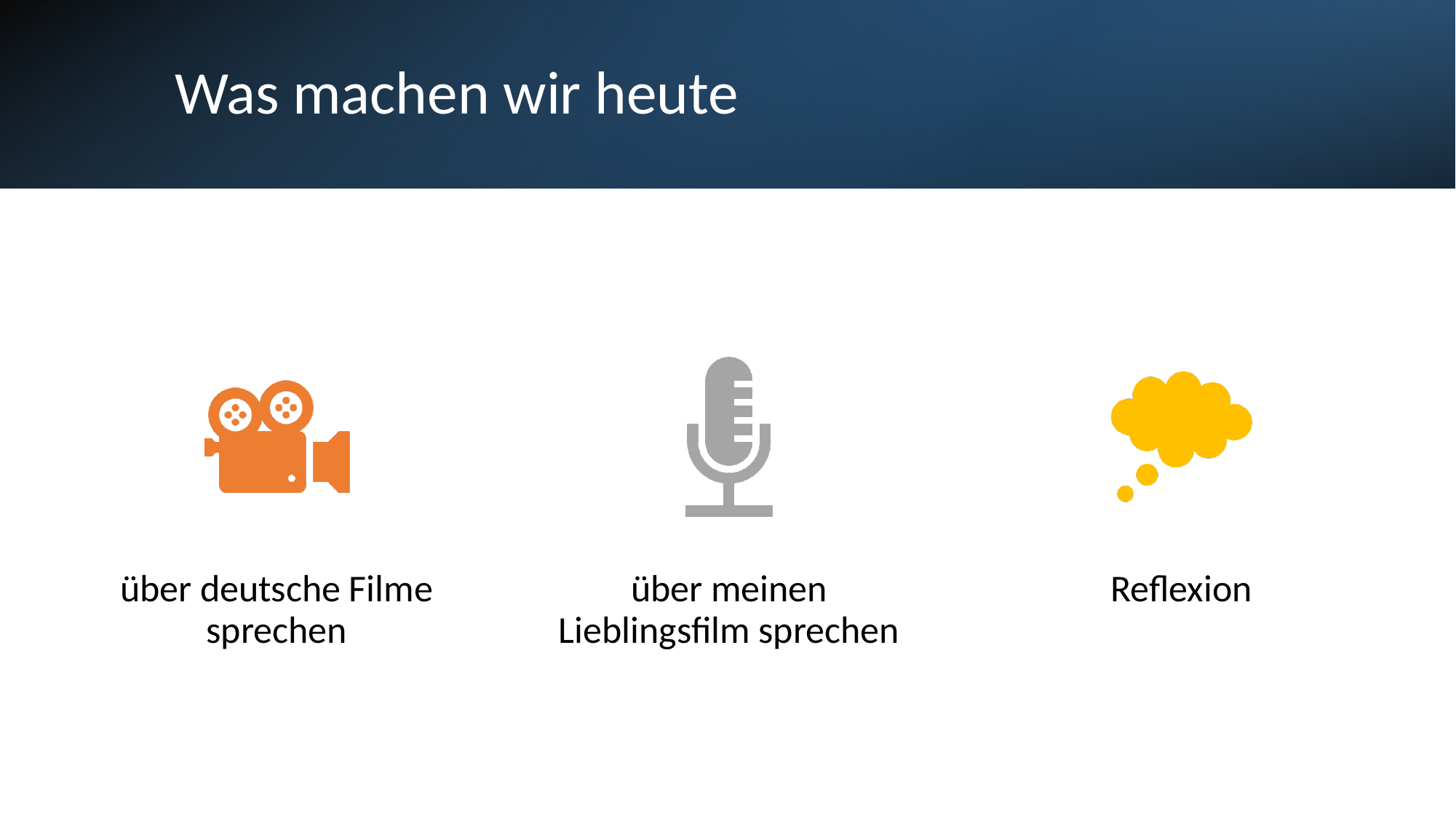

# Was machen wir heute
über deutsche Filme sprechen
über meinen Lieblingsfilm sprechen
Reflexion